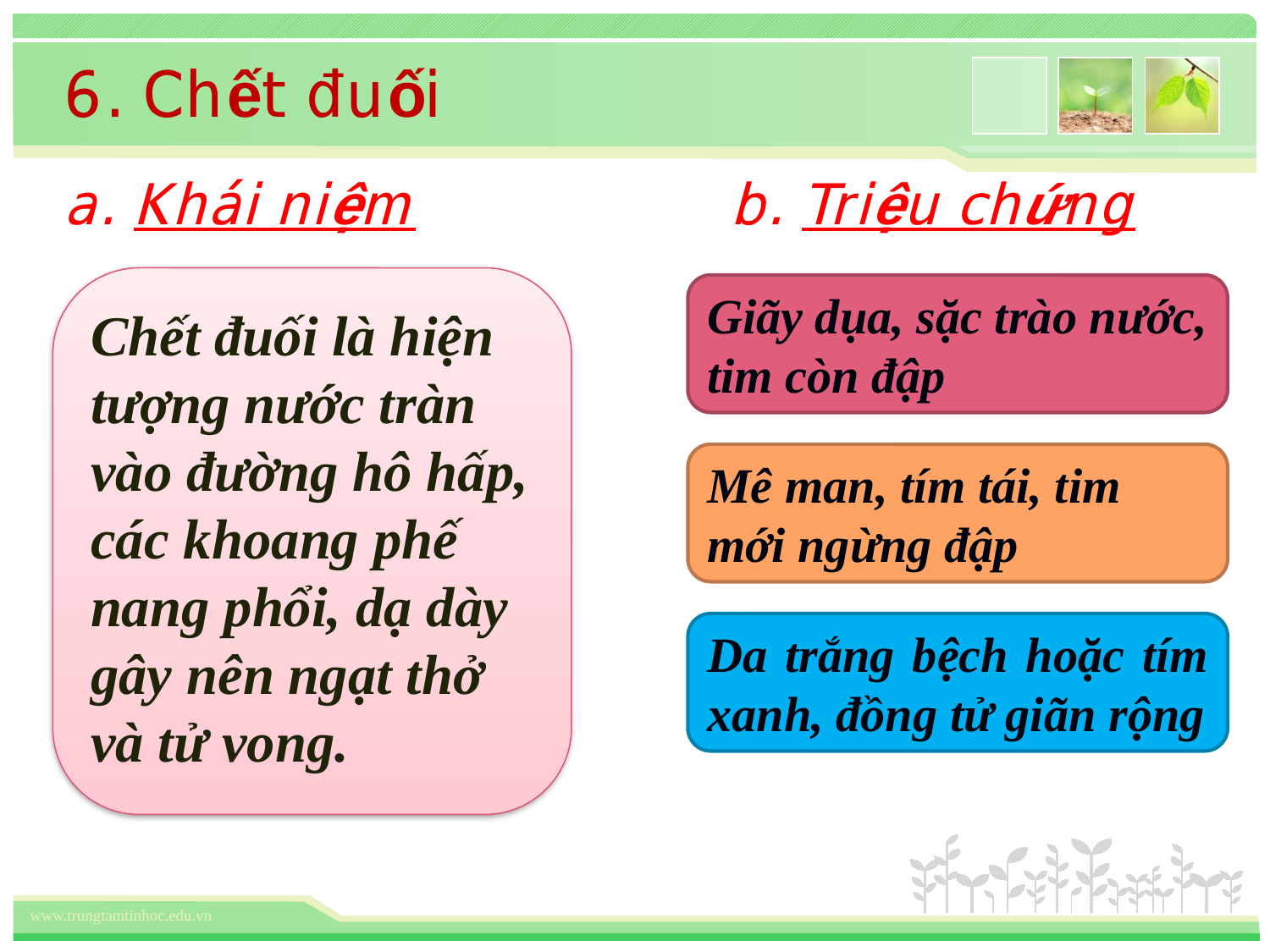

6. Chết đuối
a. Khái niệm
b. Triệu chứng
Chết đuối là hiện tượng nước tràn vào đường hô hấp, các khoang phế nang phổi, dạ dày gây nên ngạt thở và tử vong.

Giãy dụa, sặc trào nước, tim còn đập
Mê man, tím tái, tim mới ngừng đập
Da trắng bệch hoặc tím xanh, đồng tử giãn rộng